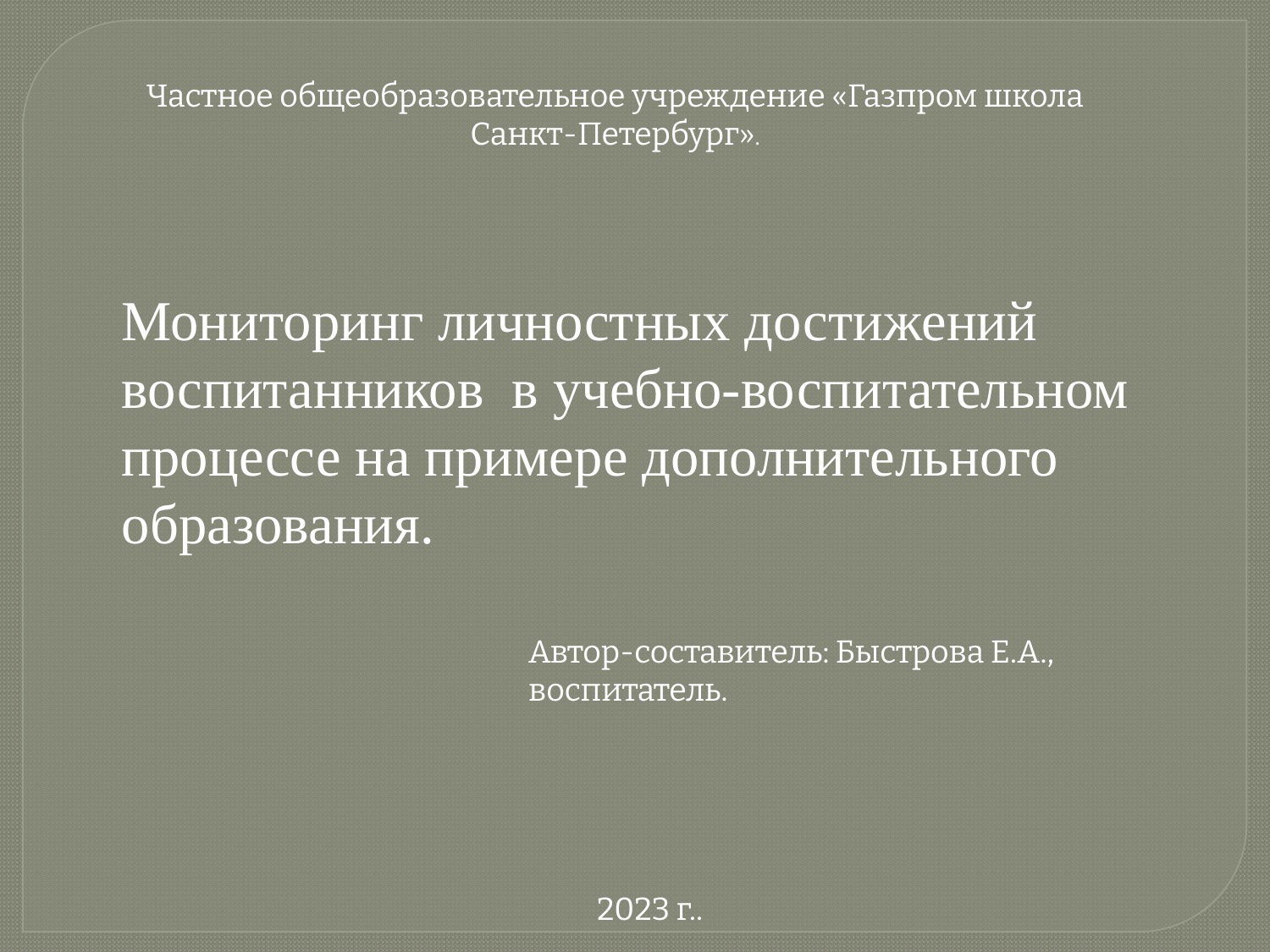

Частное общеобразовательное учреждение «Газпром школа Санкт-Петербург».
Мониторинг личностных достижений воспитанников  в учебно-воспитательном  процессе на примере дополнительного образования.
Автор-составитель: Быстрова Е.А., воспитатель.
2023 г..